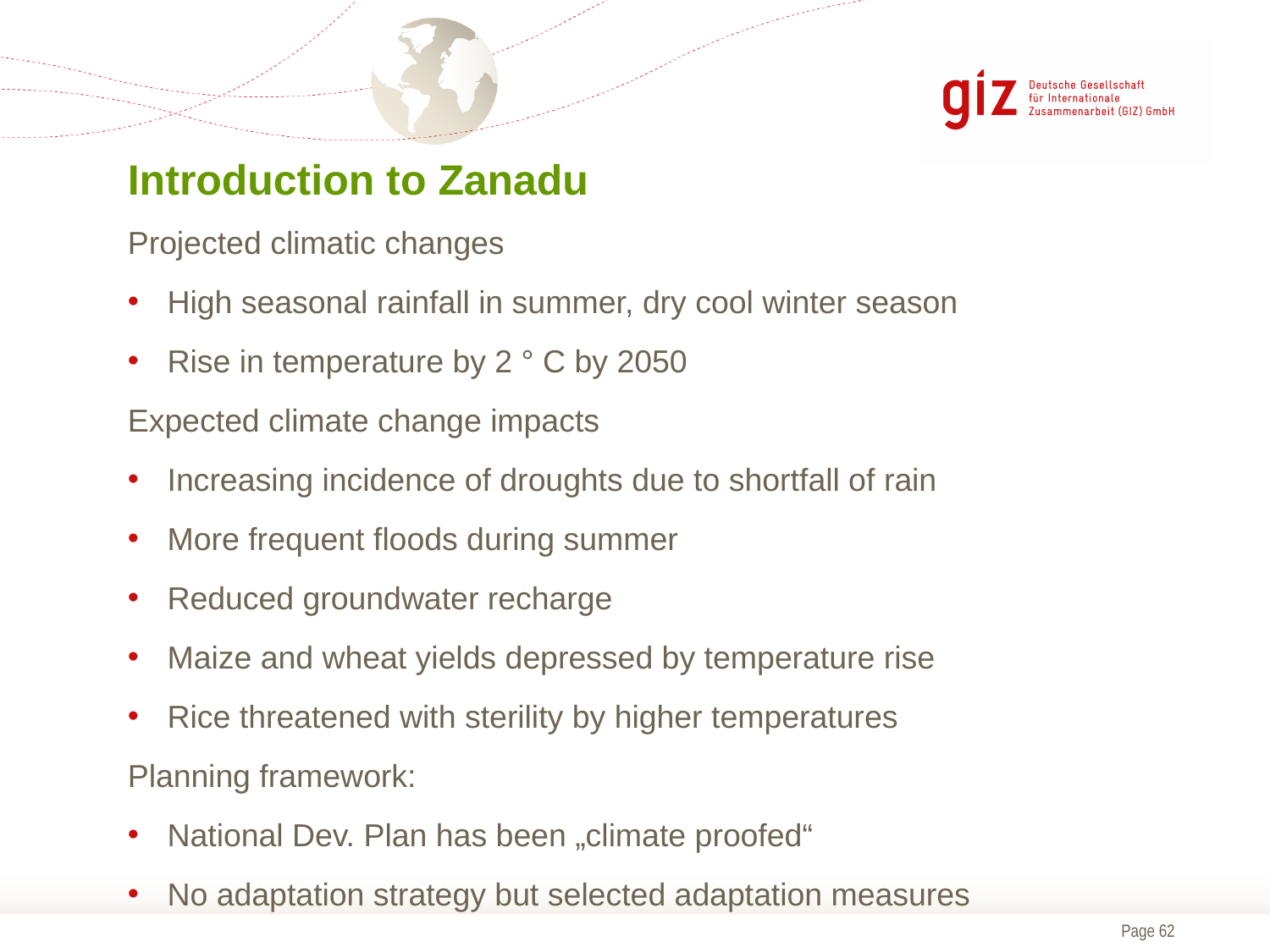

# Introduction to Zanadu
Projected climatic changes
High seasonal rainfall in summer, dry cool winter season
Rise in temperature by 2 ° C by 2050
Expected climate change impacts
Increasing incidence of droughts due to shortfall of rain
More frequent floods during summer
Reduced groundwater recharge
Maize and wheat yields depressed by temperature rise
Rice threatened with sterility by higher temperatures
Planning framework:
National Dev. Plan has been „climate proofed“
No adaptation strategy but selected adaptation measures